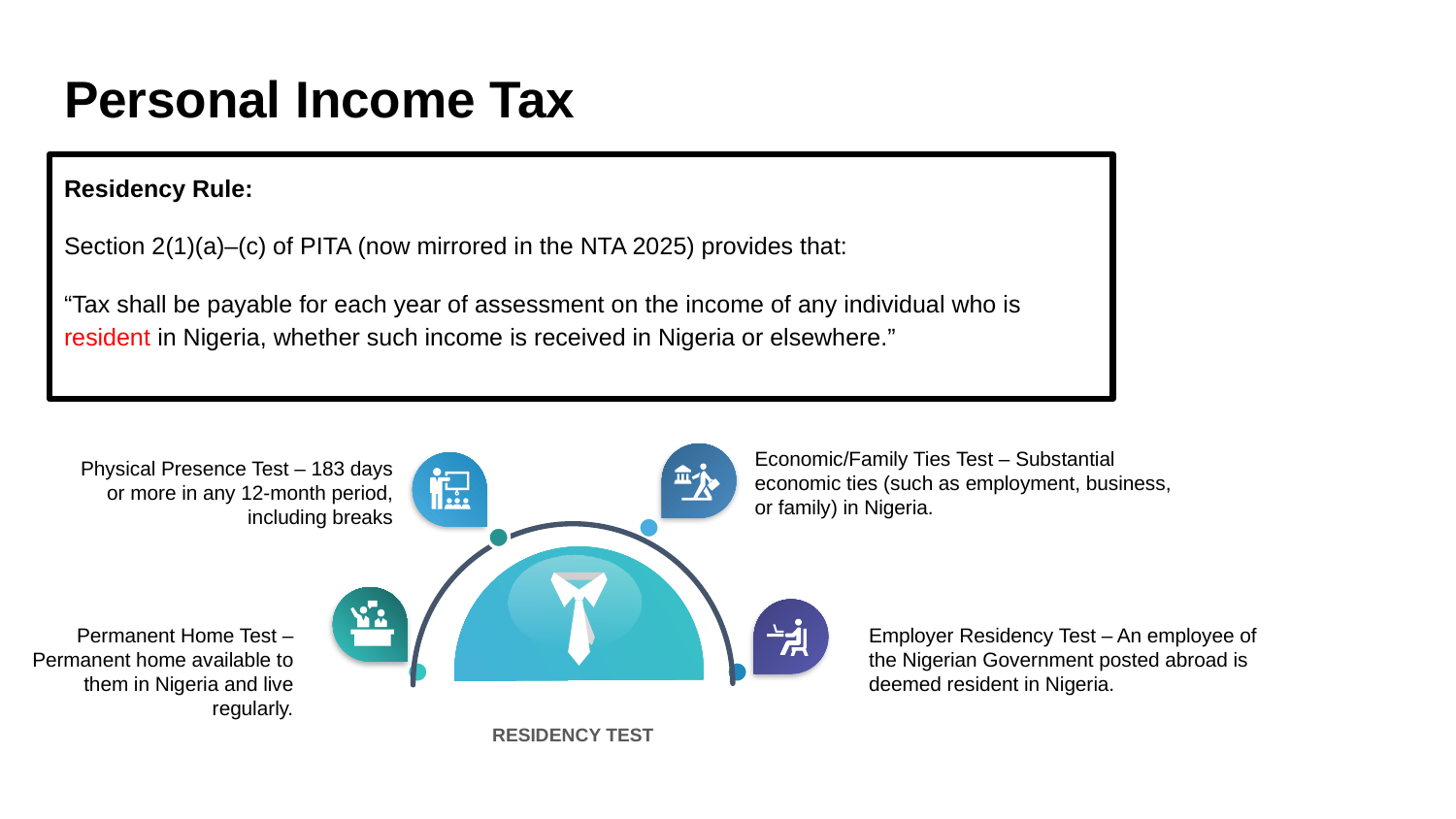

# Personal Income Tax
Residency Rule:
Section 2(1)(a)–(c) of PITA (now mirrored in the NTA 2025) provides that:
“Tax shall be payable for each year of assessment on the income of any individual who is resident in Nigeria, whether such income is received in Nigeria or elsewhere.”
Economic/Family Ties Test – Substantial economic ties (such as employment, business, or family) in Nigeria.

Physical Presence Test – 183 days or more in any 12-month period, including breaks

RESIDENCY TEST

Permanent Home Test – Permanent home available to them in Nigeria and live regularly.

Employer Residency Test – An employee of the Nigerian Government posted abroad is deemed resident in Nigeria.